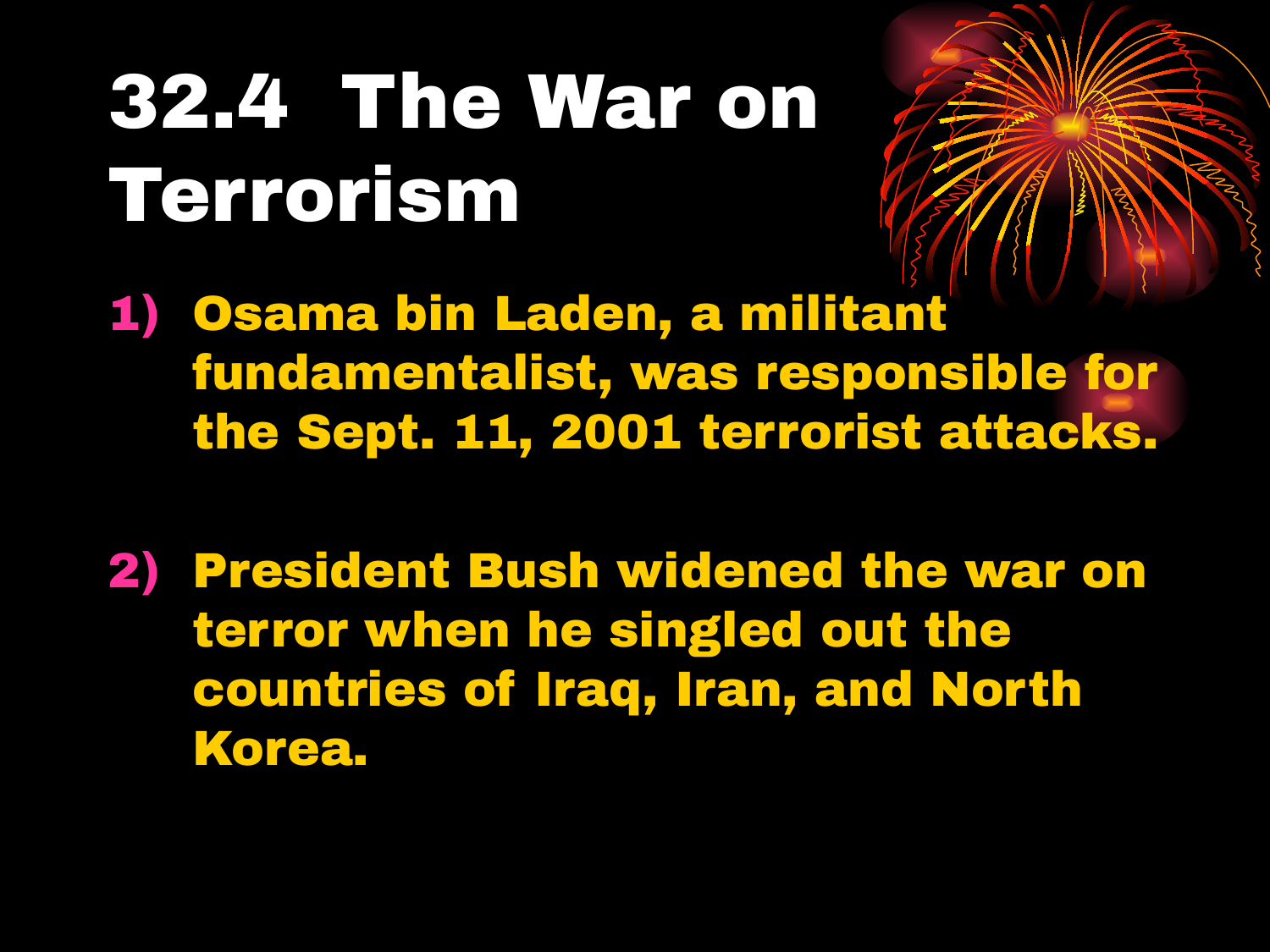

# 32.4  The War on Terrorism
Osama bin Laden, a militant fundamentalist, was responsible for the Sept. 11, 2001 terrorist attacks.

President Bush widened the war on terror when he singled out the countries of Iraq, Iran, and North Korea.